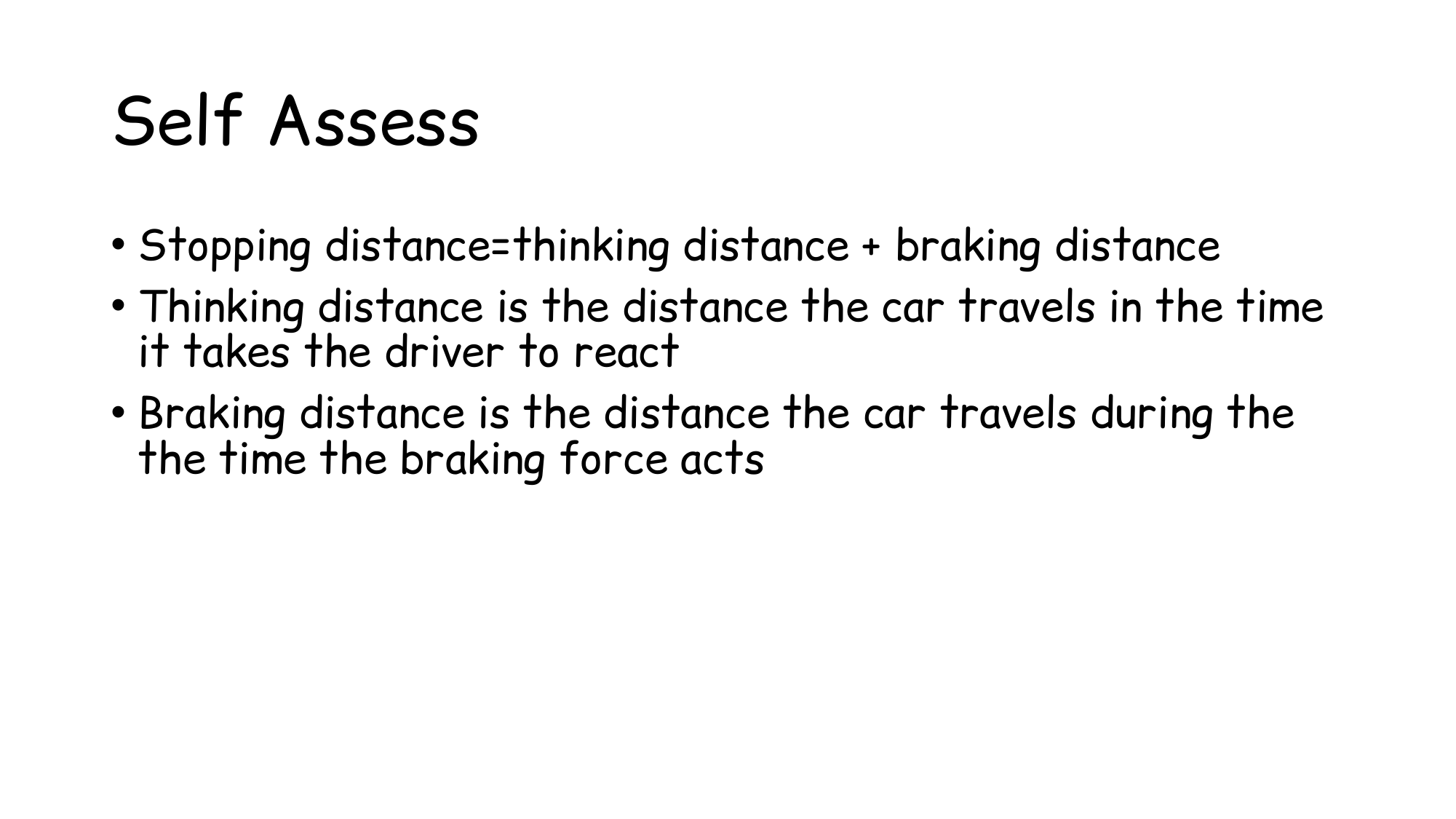

# Self Assess
Stopping distance=thinking distance + braking distance
Thinking distance is the distance the car travels in the time it takes the driver to react
Braking distance is the distance the car travels during the the time the braking force acts